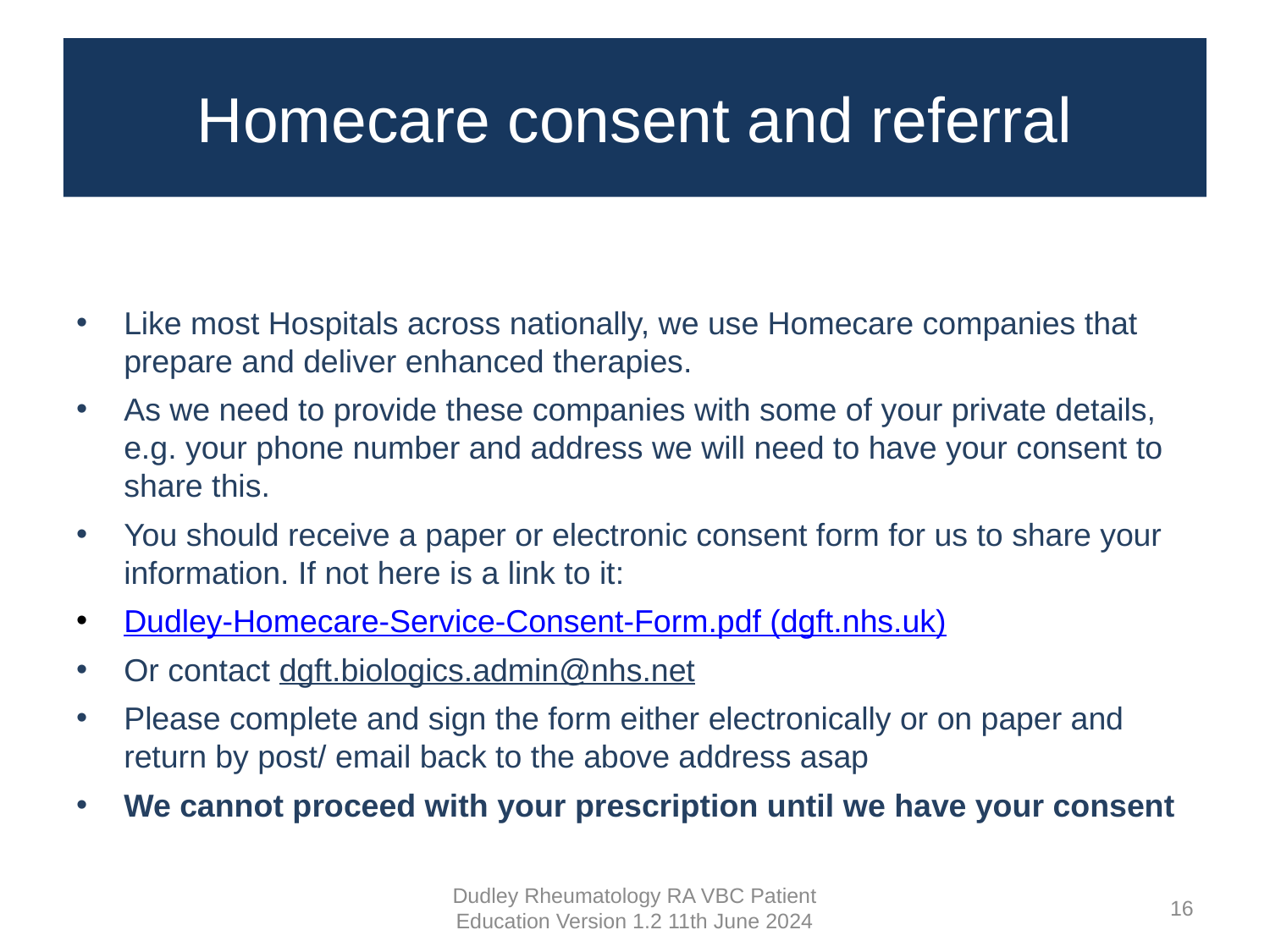

#
Homecare consent and referral
Like most Hospitals across nationally, we use Homecare companies that prepare and deliver enhanced therapies.
As we need to provide these companies with some of your private details, e.g. your phone number and address we will need to have your consent to share this.
You should receive a paper or electronic consent form for us to share your information. If not here is a link to it:
Dudley-Homecare-Service-Consent-Form.pdf (dgft.nhs.uk)
Or contact dgft.biologics.admin@nhs.net
Please complete and sign the form either electronically or on paper and return by post/ email back to the above address asap
We cannot proceed with your prescription until we have your consent
Dudley Rheumatology RA VBC Patient Education Version 1.2 11th June 2024
16